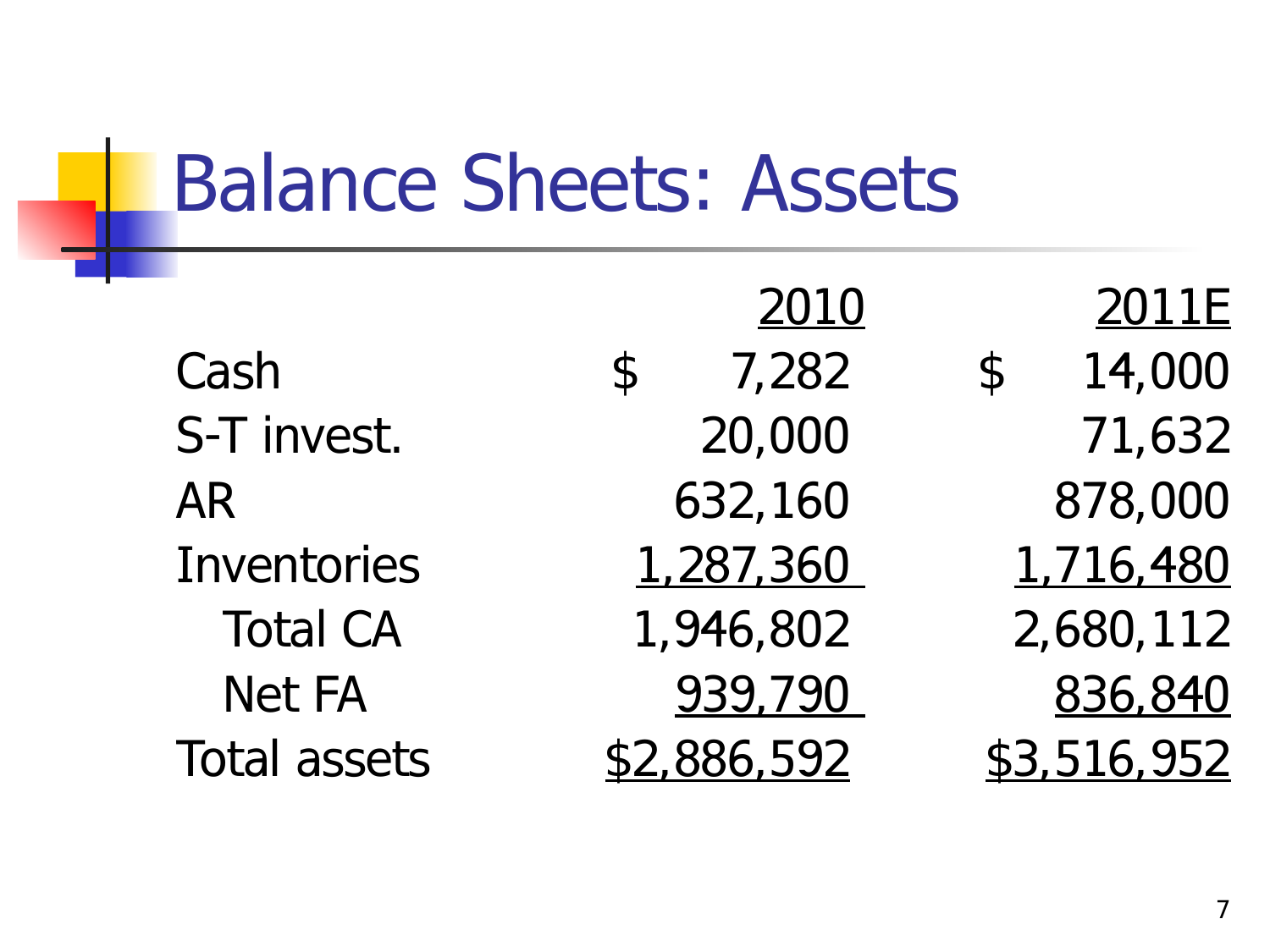

# Balance Sheets: Assets
|  | 2010 | 2011E |
| --- | --- | --- |
| Cash | $ 7,282 | $ 14,000 |
| S-T invest. | 20,000 | 71,632 |
| AR | 632,160 | 878,000 |
| Inventories | 1,287,360 | 1,716,480 |
| Total CA | 1,946,802 | 2,680,112 |
| Net FA | 939,790 | 836,840 |
| Total assets | $2,886,592 | $3,516,952 |
7